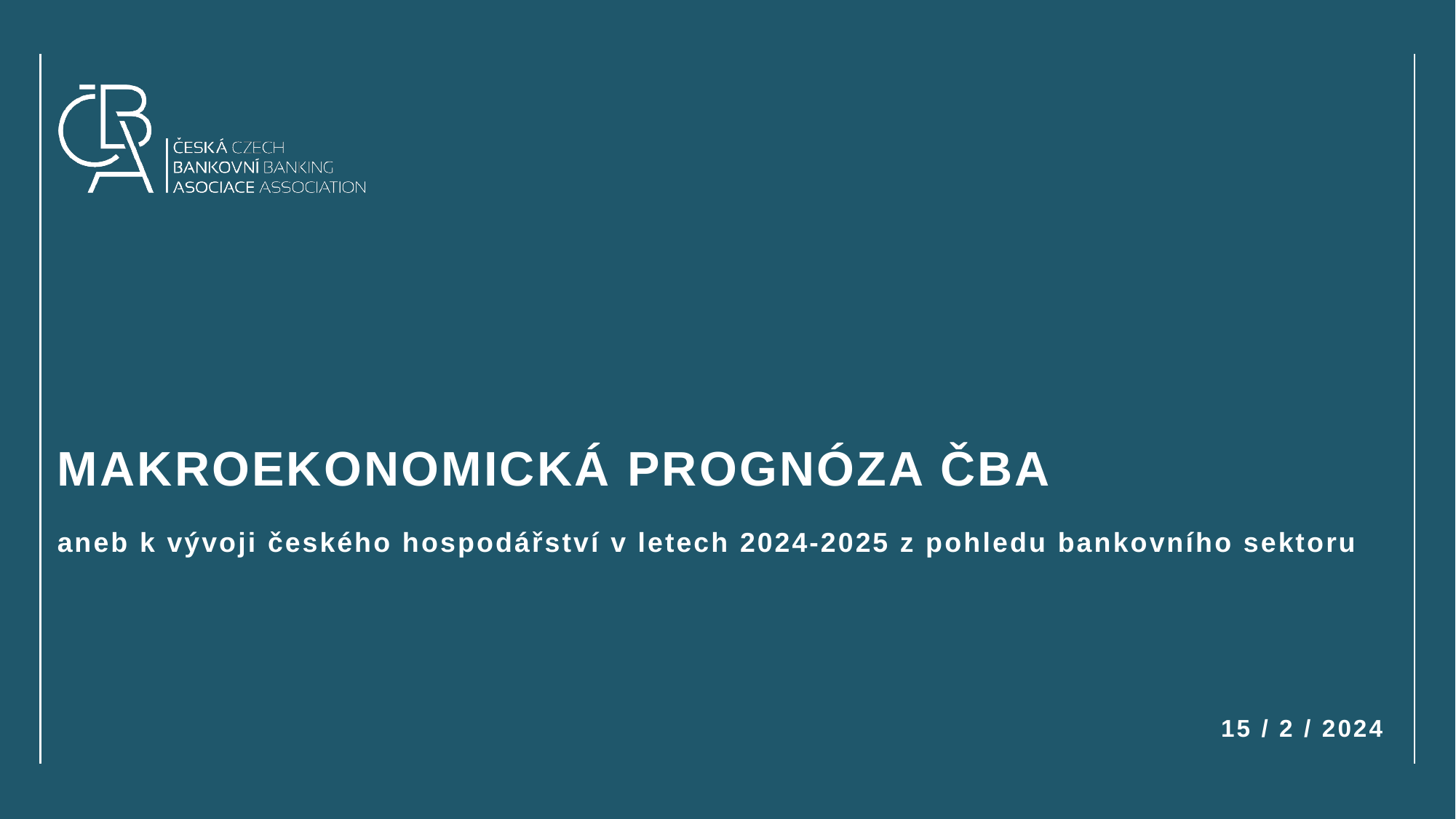

# MAKROEKONOMICKÁ PROGNÓZA ČBA aneb k vývoji českého hospodářství v letech 2024-2025 z pohledu bankovního sektoru
15 / 2 / 2024